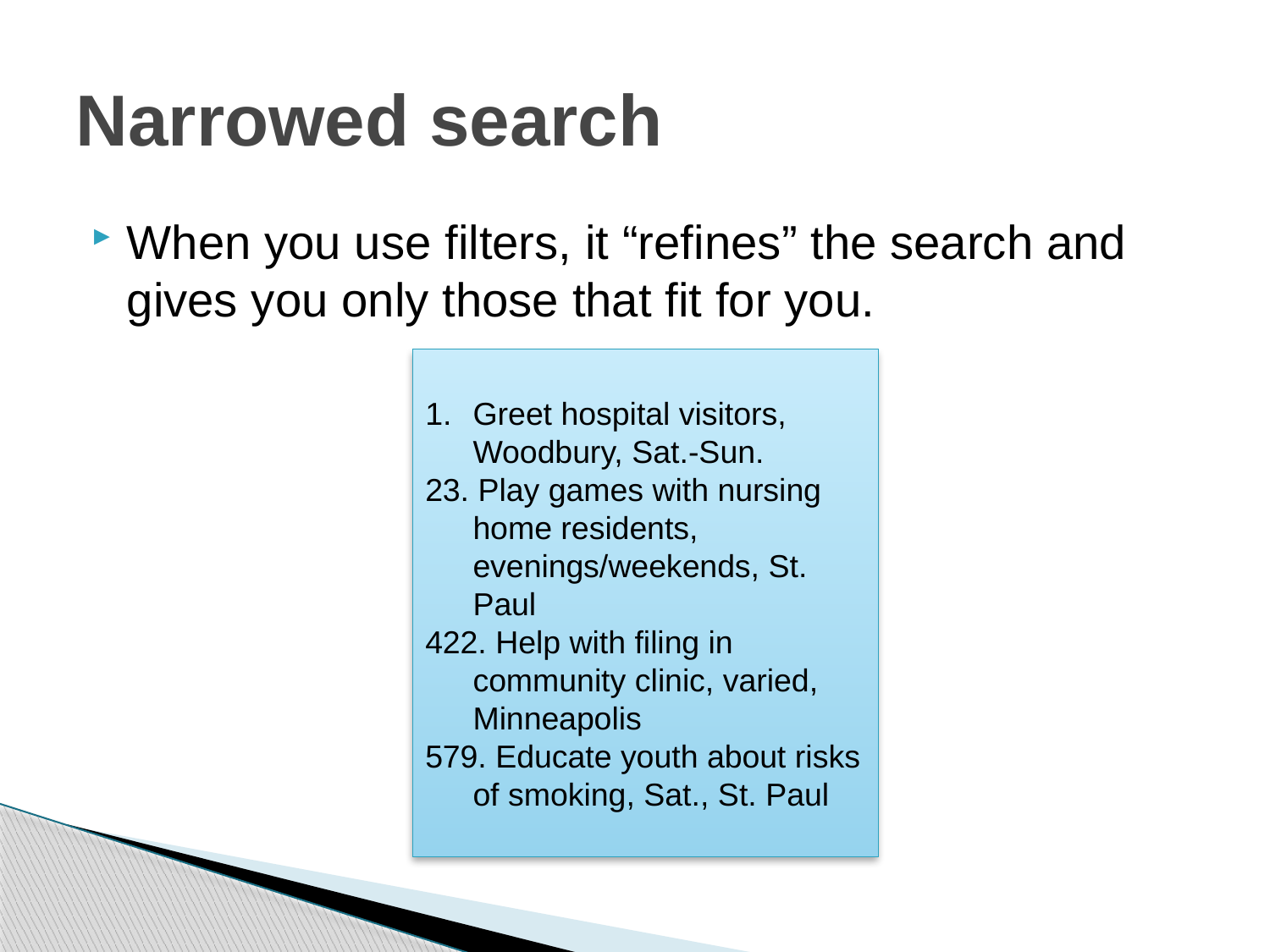

# Narrowed search
When you use filters, it “refines” the search and gives you only those that fit for you.

Greet hospital visitors, Woodbury, Sat.-Sun.
23. Play games with nursing home residents, evenings/weekends, St. Paul
422. Help with filing in community clinic, varied, Minneapolis
579. Educate youth about risks of smoking, Sat., St. Paul